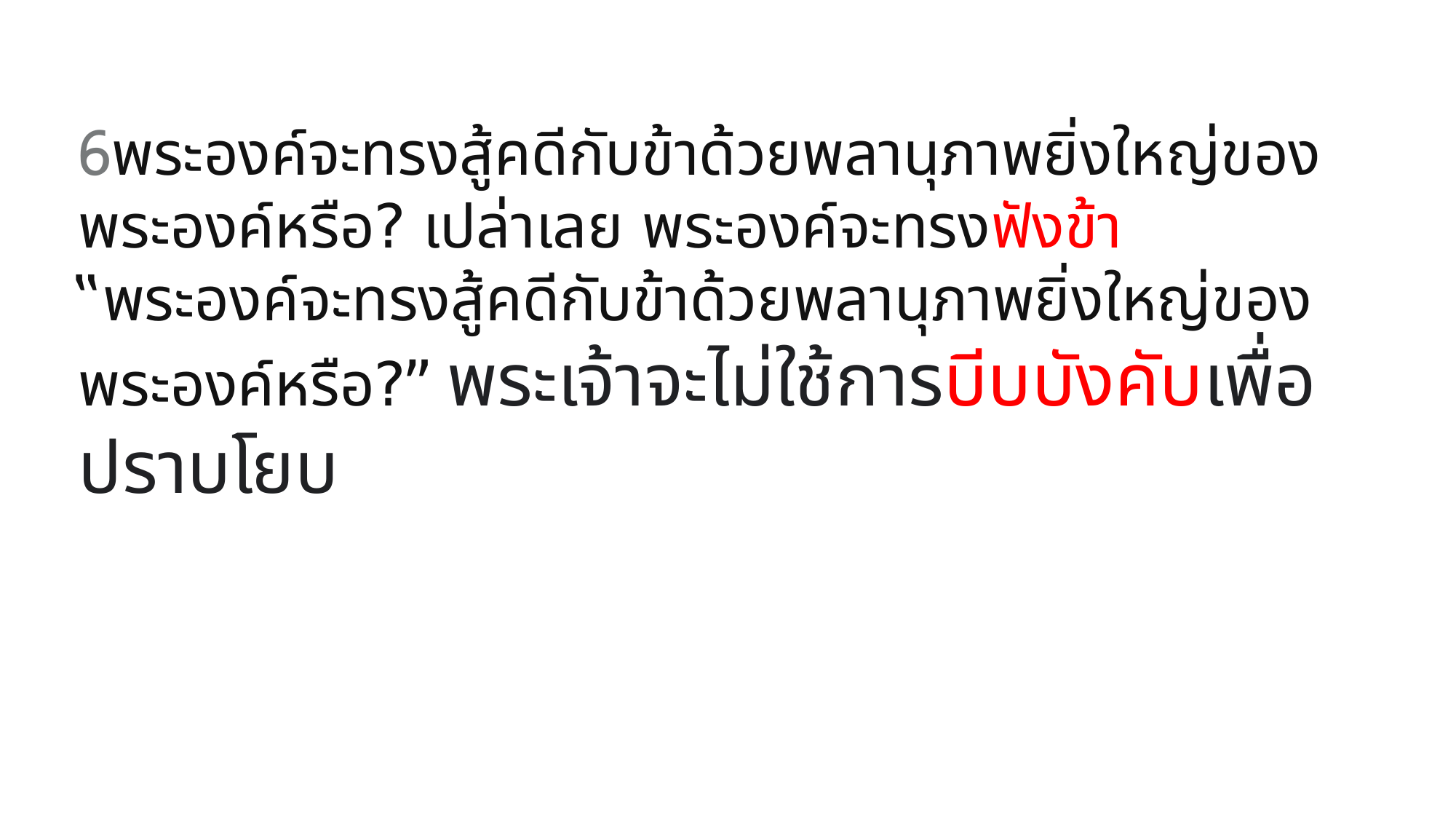

6พระองค์จะทรงสู้คดีกับข้าด้วยพลานุภาพยิ่งใหญ่ของพระองค์หรือ? เปล่าเลย พระองค์จะทรงฟังข้า
“พระองค์จะทรงสู้คดีกับข้าด้วยพลานุภาพยิ่งใหญ่ของพระองค์หรือ?” พระเจ้าจะไม่ใช้การบีบบังคับเพื่อปราบโยบ